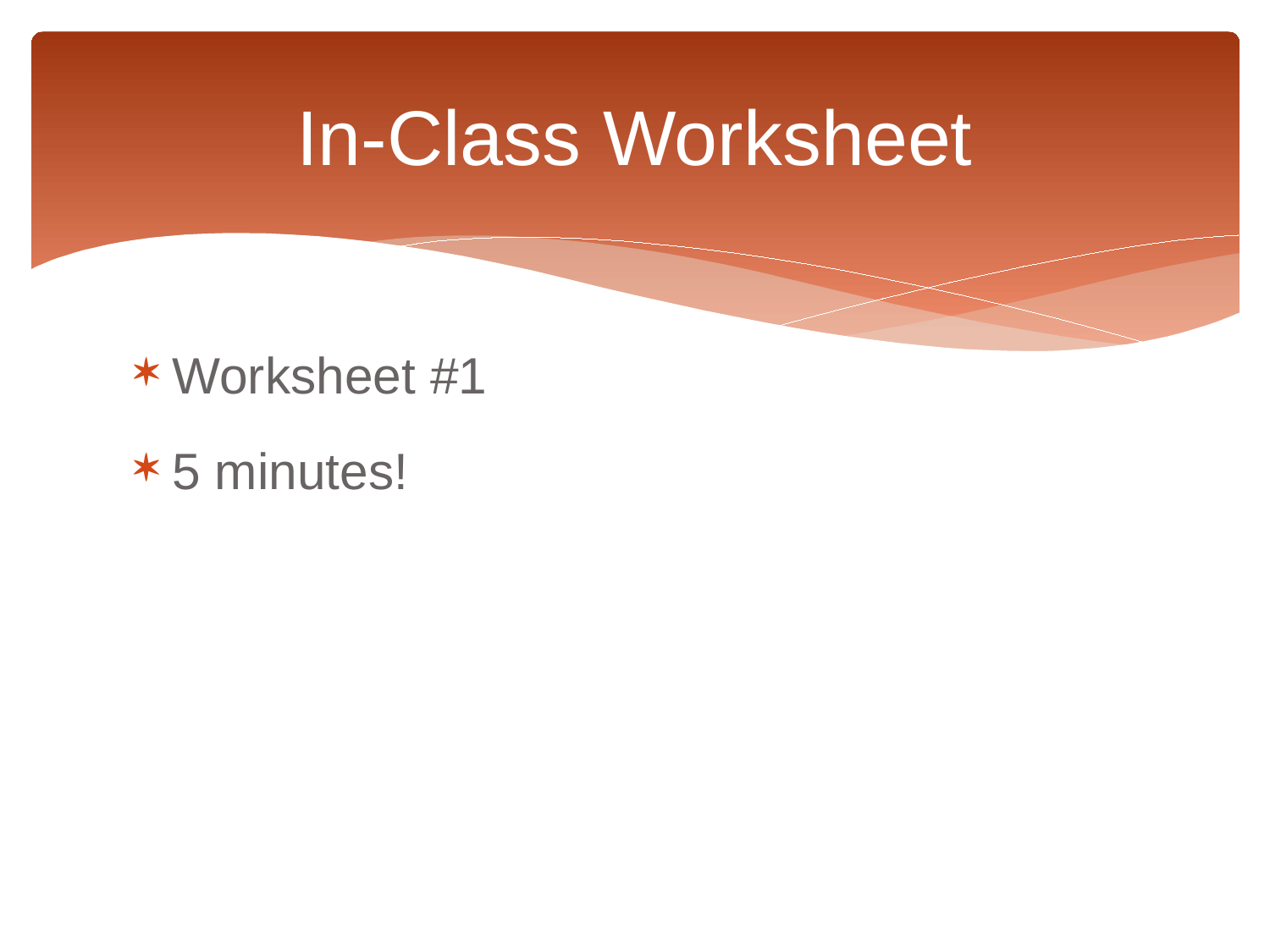

# In-Class Worksheet
Worksheet #1

5 minutes!